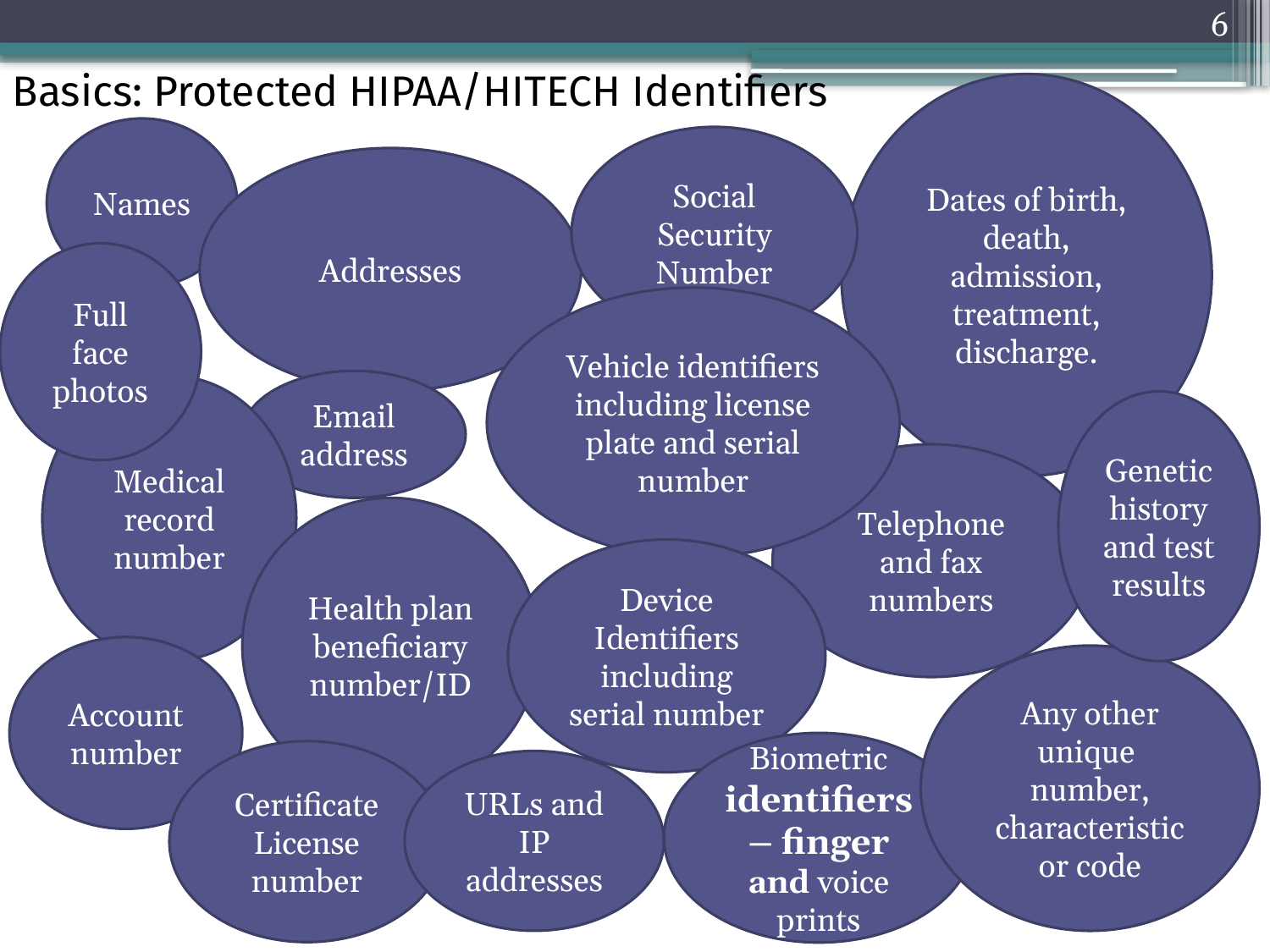

6
Basics: Protected HIPAA/HITECH Identifiers
Dates of birth, death, admission, treatment, discharge.
Names
Social Security Number
Addresses
Full face photos
Vehicle identifiers including license plate and serial number
Email address
Medical record number
Genetic history and test results
Telephone and fax numbers
Health plan beneficiary number/ID
Device Identifiers including serial number
Account number
Any other unique  number, characteristic or code
Biometric identifiers – finger and voice prints
Certificate License number
URLs and IP addresses